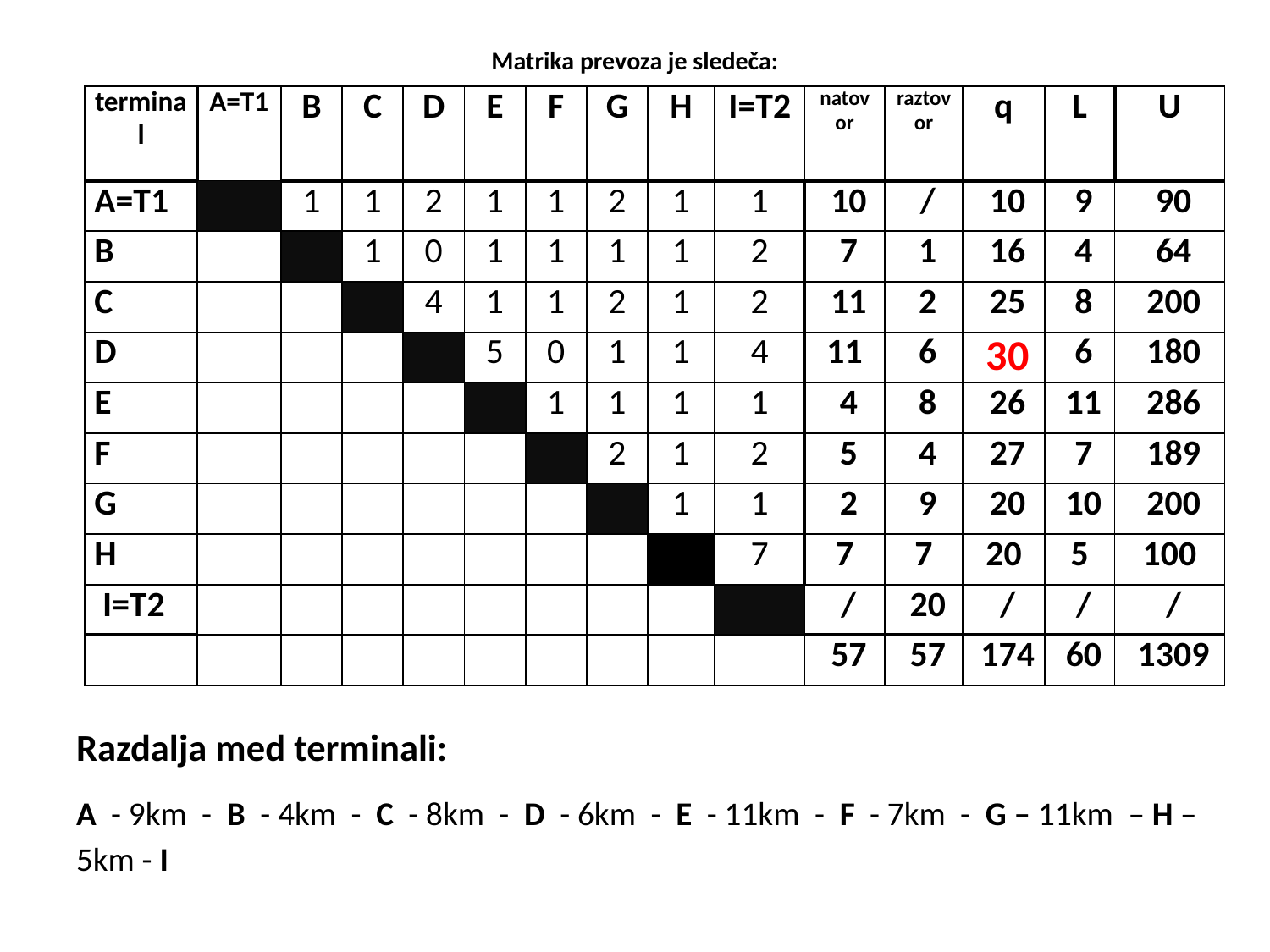

# Matrika prevoza je sledeča:

Razdalja med terminali:
A  - 9km  -  B  - 4km  -  C  - 8km  -  D  - 6km  -  E  - 11km  -  F  - 7km  -  G – 11km  – H – 5km - I

| terminal | A=T1 | B | C | D | E | F | G | H | I=T2 | natovor | raztovor | q | L | U |
| --- | --- | --- | --- | --- | --- | --- | --- | --- | --- | --- | --- | --- | --- | --- |
| A=T1 |  | 1 | 1 | 2 | 1 | 1 | 2 | 1 | 1 | 10 | / | 10 | 9 | 90 |
| B |  |  | 1 | 0 | 1 | 1 | 1 | 1 | 2 | 7 | 1 | 16 | 4 | 64 |
| C |  |  |  | 4 | 1 | 1 | 2 | 1 | 2 | 11 | 2 | 25 | 8 | 200 |
| D |  |  |  |  | 5 | 0 | 1 | 1 | 4 | 11 | 6 | 30 | 6 | 180 |
| E |  |  |  |  |  | 1 | 1 | 1 | 1 | 4 | 8 | 26 | 11 | 286 |
| F |  |  |  |  |  |  | 2 | 1 | 2 | 5 | 4 | 27 | 7 | 189 |
| G |  |  |  |  |  |  |  | 1 | 1 | 2 | 9 | 20 | 10 | 200 |
| H |  |  |  |  |  |  |  |  | 7 | 7 | 7 | 20 | 5 | 100 |
| I=T2 |  |  |  |  |  |  |  |  |  | / | 20 | / | / | / |
|  |  |  |  |  |  |  |  |  |  | 57 | 57 | 174 | 60 | 1309 |